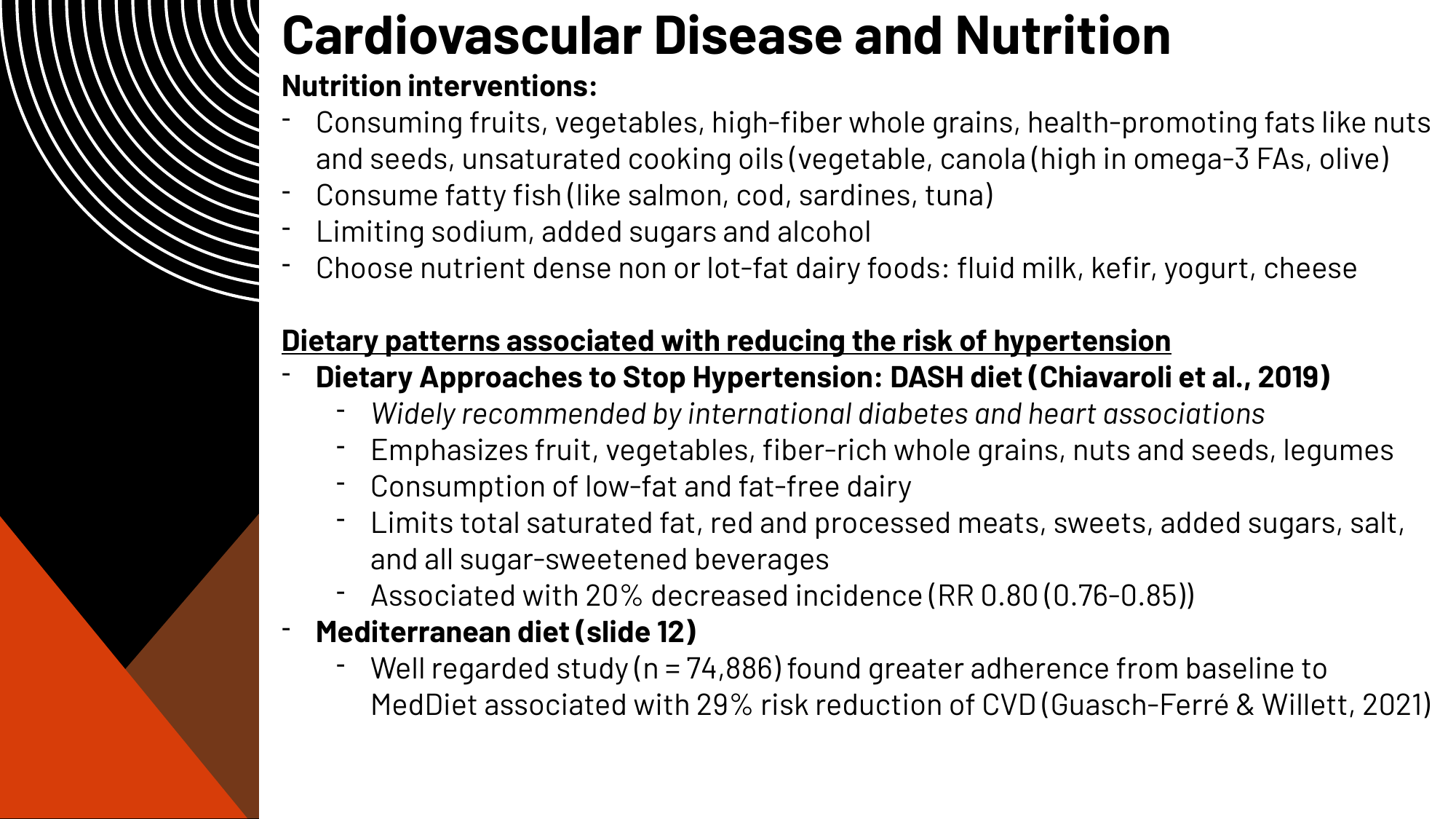

# Cardiovascular Disease and Nutrition
Nutrition interventions:
Consuming fruits, vegetables, high-fiber whole grains, health-promoting fats like nuts and seeds, unsaturated cooking oils (vegetable, canola (high in omega-3 FAs, olive)
Consume fatty fish (like salmon, cod, sardines, tuna)
Limiting sodium, added sugars and alcohol
Choose nutrient dense non or lot-fat dairy foods: fluid milk, kefir, yogurt, cheese

Dietary patterns associated with reducing the risk of hypertension
Dietary Approaches to Stop Hypertension: DASH diet (Chiavaroli et al., 2019)
Widely recommended by international diabetes and heart associations
Emphasizes fruit, vegetables, fiber-rich whole grains, nuts and seeds, legumes
Consumption of low-fat and fat-free dairy
Limits total saturated fat, red and processed meats, sweets, added sugars, salt, and all sugar-sweetened beverages
Associated with 20% decreased incidence (RR 0.80 (0.76-0.85))
Mediterranean diet (slide 12)
Well regarded study (n = 74,886) found greater adherence from baseline to MedDiet associated with 29% risk reduction of CVD (Guasch-Ferré & Willett, 2021)